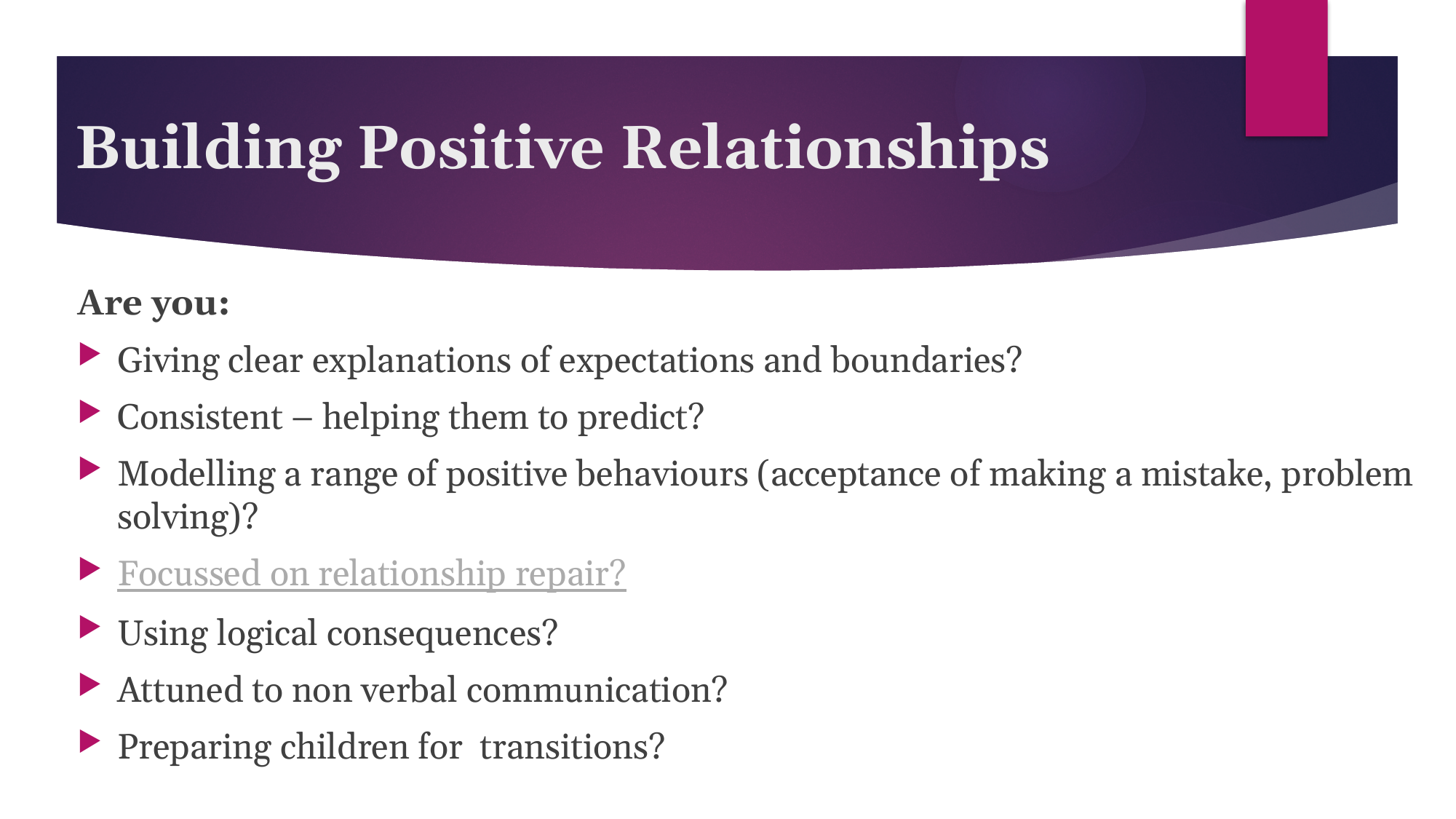

# Building Positive Relationships
Are you:
Giving clear explanations of expectations and boundaries?
Consistent – helping them to predict?
Modelling a range of positive behaviours (acceptance of making a mistake, problem solving)?
Focussed on relationship repair?
Using logical consequences?
Attuned to non verbal communication?
Preparing children for  transitions?